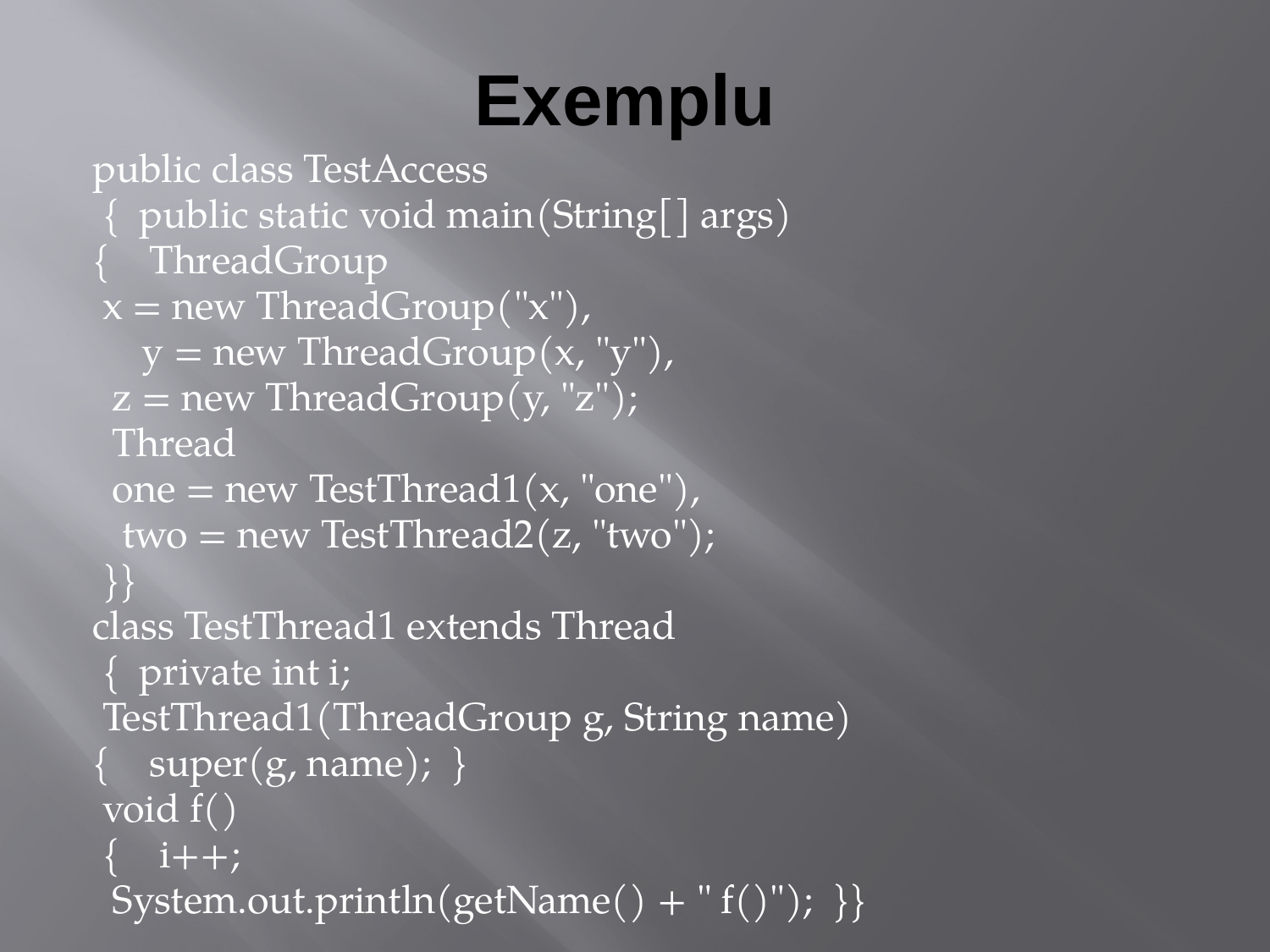

# Exemplu
public class TestAccess
 {  public static void main(String[] args)
{    ThreadGroup
 x = new ThreadGroup("x"),
     y = new ThreadGroup(x, "y"),
  z = new ThreadGroup(y, "z");
  Thread
  one = new TestThread1(x, "one"),
   two = new TestThread2(z, "two");
 }}
class TestThread1 extends Thread
 {  private int i;
 TestThread1(ThreadGroup g, String name)
{    super(g, name);  }
 void f()
 {    i++;
  System.out.println(getName() + " f()");  }}